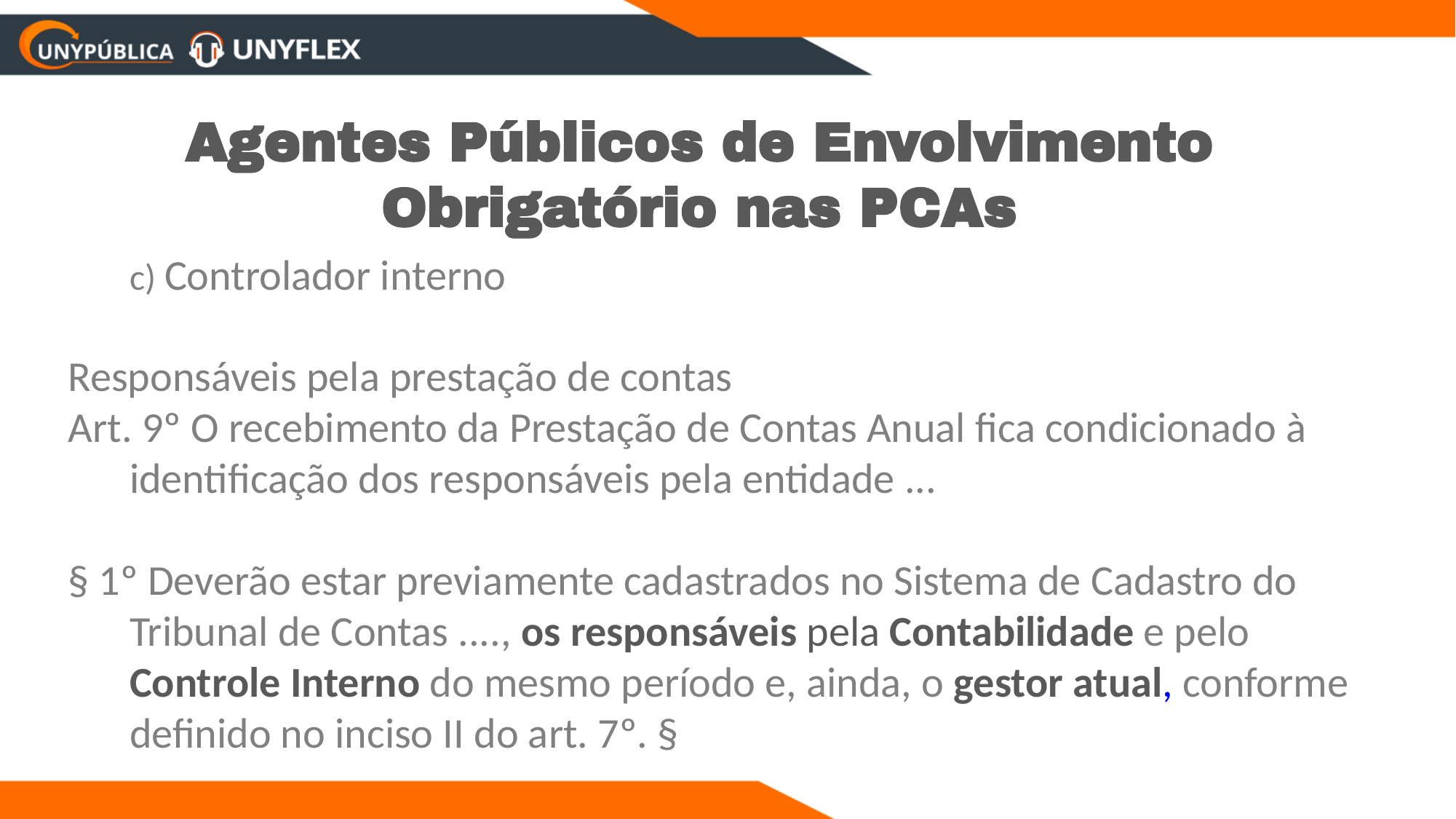

Agentes Públicos de Envolvimento Obrigatório nas PCAs
	c) Controlador interno
Responsáveis pela prestação de contas
Art. 9º O recebimento da Prestação de Contas Anual fica condicionado à identificação dos responsáveis pela entidade ...

§ 1º Deverão estar previamente cadastrados no Sistema de Cadastro do Tribunal de Contas ...., os responsáveis pela Contabilidade e pelo Controle Interno do mesmo período e, ainda, o gestor atual, conforme definido no inciso II do art. 7º. §